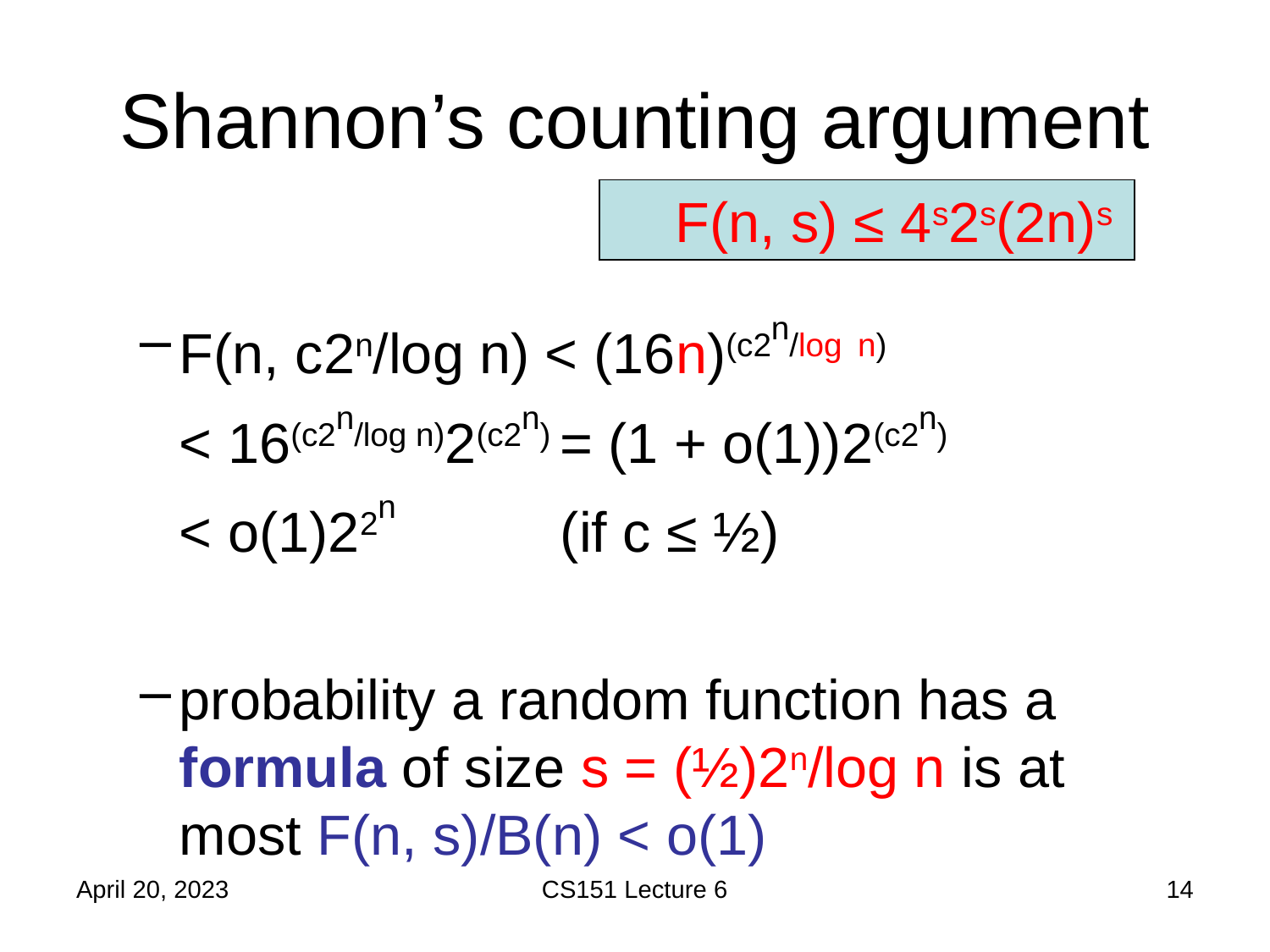

# Shannon’s counting argument
F(n, s) ≤ 4s2s(2n)s

F(n, c2n/log n) < (16n)(c2n/log n)
	< 16(c2n/log n)2(c2n) = (1 + o(1))2(c2n)
	< o(1)22n 		(if c ≤ ½)

probability a random function has a formula of size s = (½)2n/log n is at most F(n, s)/B(n) < o(1)
April 20, 2023
CS151 Lecture 6
14